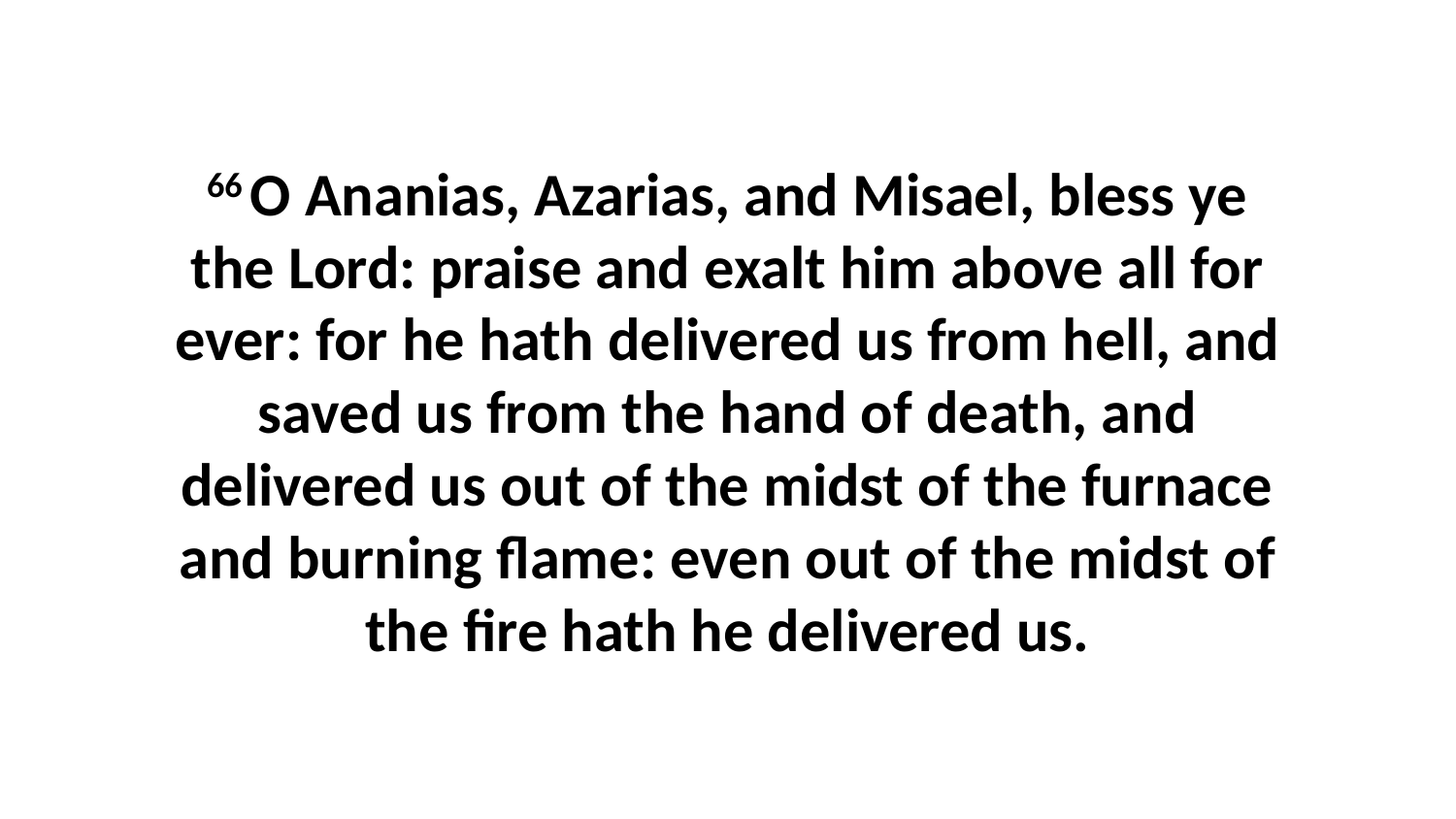

66 O Ananias, Azarias, and Misael, bless ye the Lord: praise and exalt him above all for ever: for he hath delivered us from hell, and saved us from the hand of death, and delivered us out of the midst of the furnace and burning flame: even out of the midst of the fire hath he delivered us.